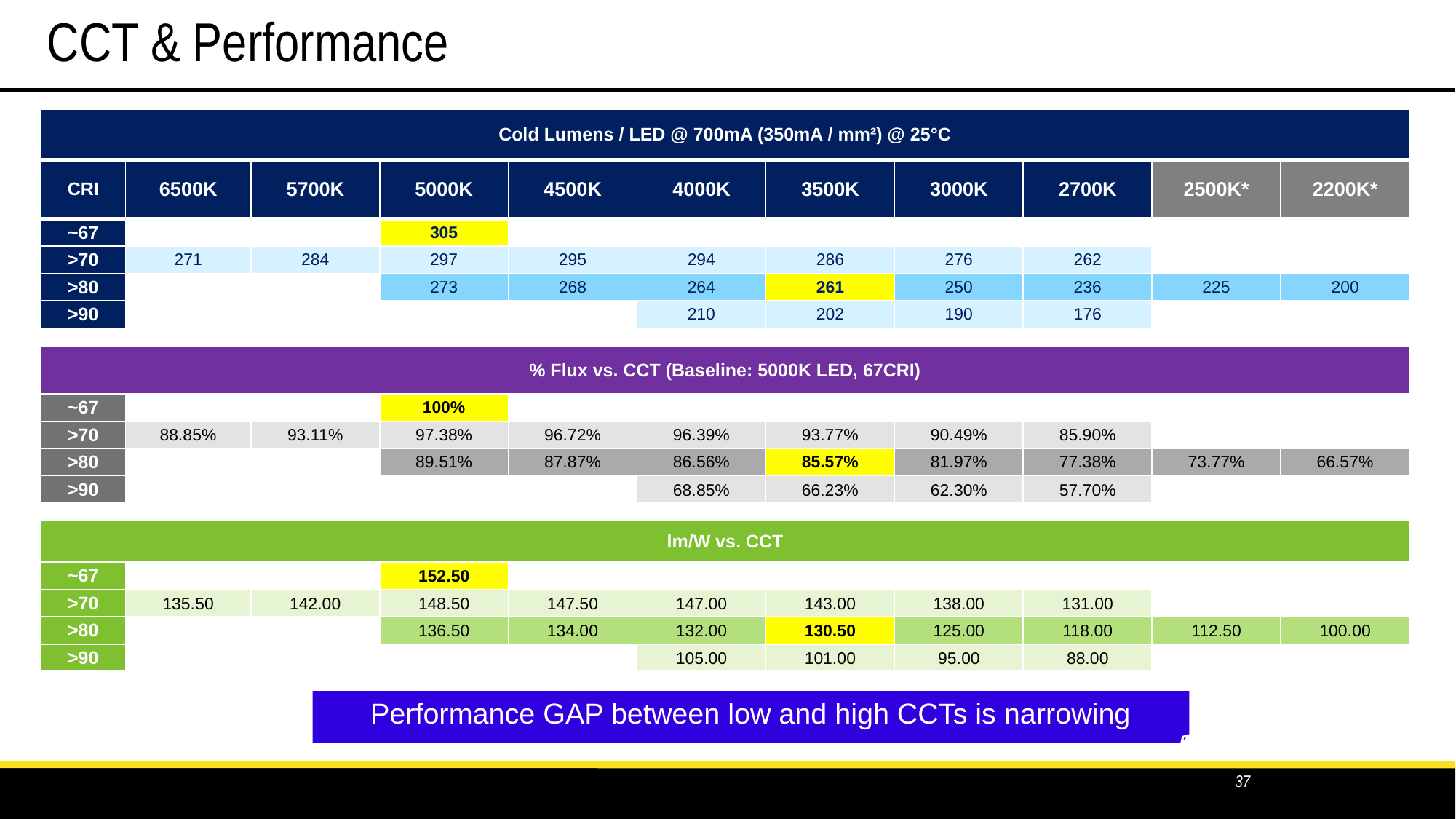

# CCT & Performance
| Cold Lumens / LED @ 700mA (350mA / mm²) @ 25°C |  |  |  |  |  |  |  |  |  |  |
| --- | --- | --- | --- | --- | --- | --- | --- | --- | --- | --- |
| CRI | 6500K | 5700K | 5000K | 4500K | 4000K | 3500K | 3000K | 2700K | 2500K\* | 2200K\* |
| ~67 |  |  | 305 |  |  |  |  |  |  |  |
| >70 | 271 | 284 | 297 | 295 | 294 | 286 | 276 | 262 |  |  |
| >80 |  |  | 273 | 268 | 264 | 261 | 250 | 236 | 225 | 200 |
| >90 |  |  |  |  | 210 | 202 | 190 | 176 |  |  |
|  |  |  |  |  |  |  |  |  |  |  |
| % Flux vs. CCT (Baseline: 5000K LED, 67CRI) |  |  |  |  |  |  |  |  |  |  |
| ~67 |  |  | 100% |  |  |  |  |  |  |  |
| >70 | 88.85% | 93.11% | 97.38% | 96.72% | 96.39% | 93.77% | 90.49% | 85.90% |  |  |
| >80 |  |  | 89.51% | 87.87% | 86.56% | 85.57% | 81.97% | 77.38% | 73.77% | 66.57% |
| >90 |  |  |  |  | 68.85% | 66.23% | 62.30% | 57.70% |  |  |
|  |  |  |  |  |  |  |  |  |  |  |
| lm/W vs. CCT |  |  |  |  |  |  |  |  |  |  |
| ~67 |  |  | 152.50 |  |  |  |  |  |  |  |
| >70 | 135.50 | 142.00 | 148.50 | 147.50 | 147.00 | 143.00 | 138.00 | 131.00 |  |  |
| >80 |  |  | 136.50 | 134.00 | 132.00 | 130.50 | 125.00 | 118.00 | 112.50 | 100.00 |
| >90 |  |  |  |  | 105.00 | 101.00 | 95.00 | 88.00 |  |  |
Performance GAP between low and high CCTs is narrowing

37